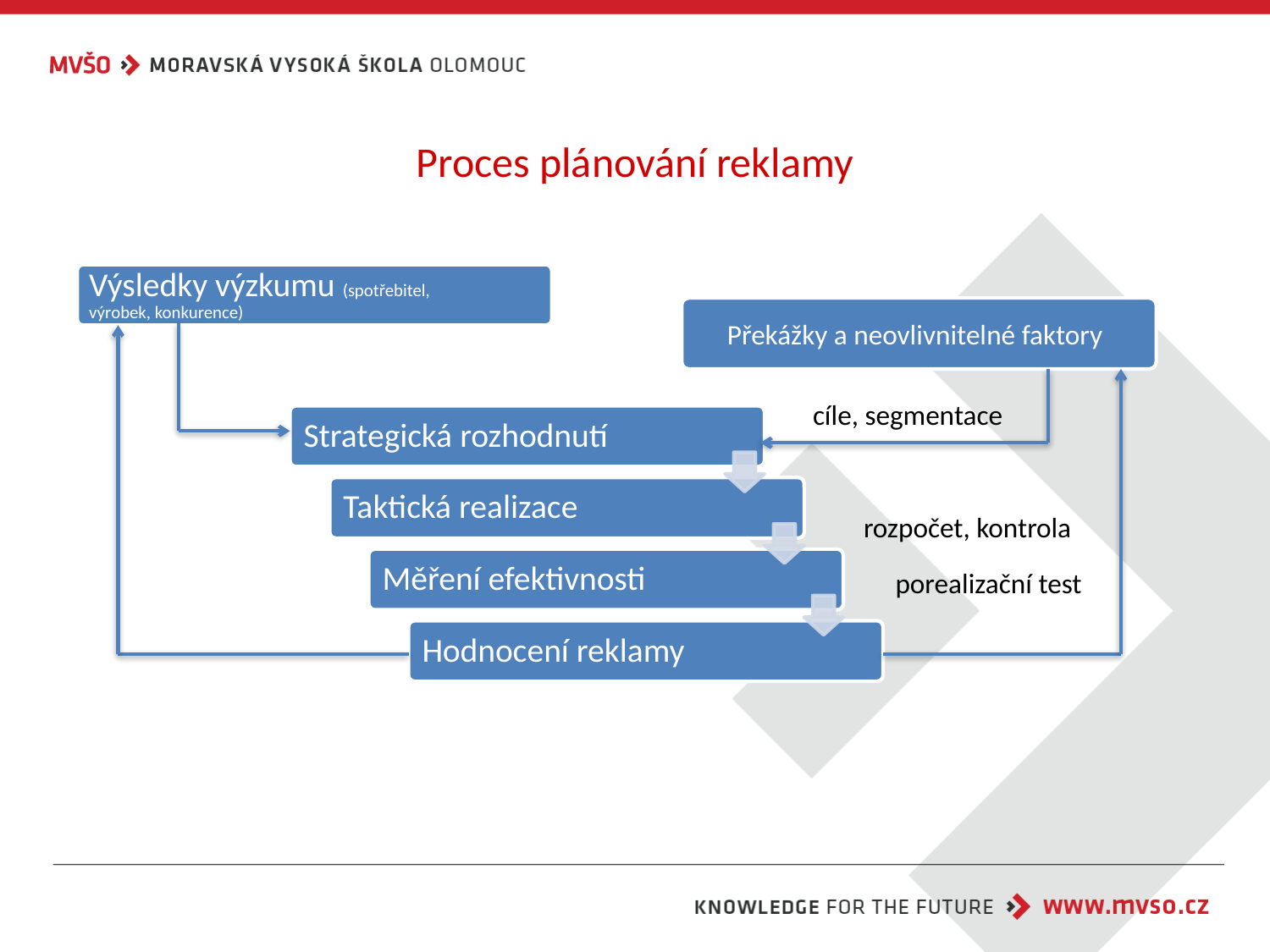

# Proces plánování reklamy

                                                                                                                    cíle, segmentace

                                                                                                                            rozpočet, kontrola
                                                                                                                                 porealizační test

Výsledky výzkumu (spotřebitel, výrobek, konkurence)

Překážky a neovlivnitelné faktory
Strategická rozhodnutí
Taktická realizace
Měření efektivnosti
Hodnocení reklamy